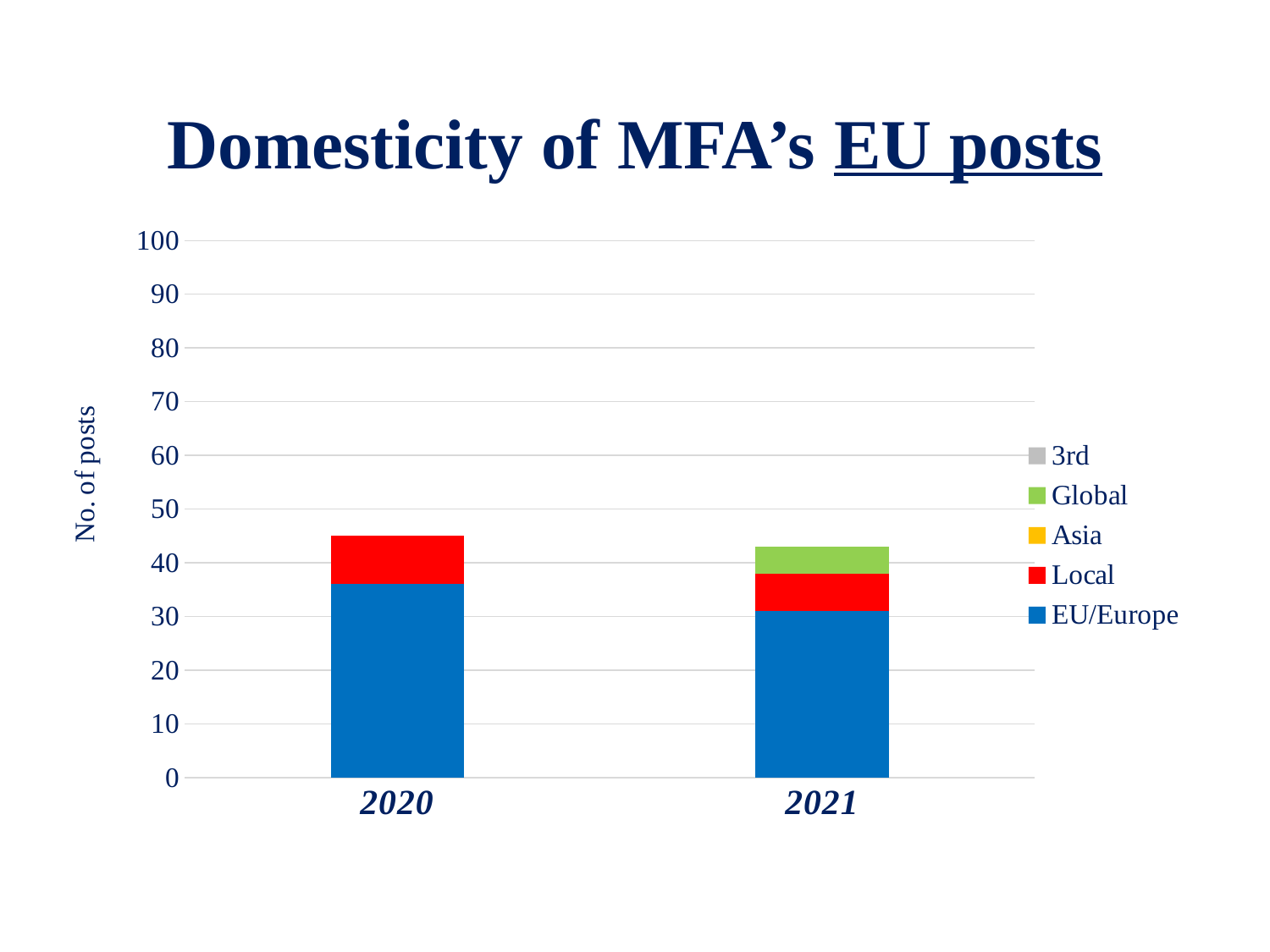

# Domesticity of MFA’s EU posts

### Chart

| Category | EU/Europe | Local | Asia | Global | 3rd |
|---|---|---|---|---|---|
| 2020 | 36.0 | 9.0 | 0.0 | 0.0 | 0.0 |
| 2021 | 31.0 | 7.0 | 0.0 | 5.0 | 0.0 |